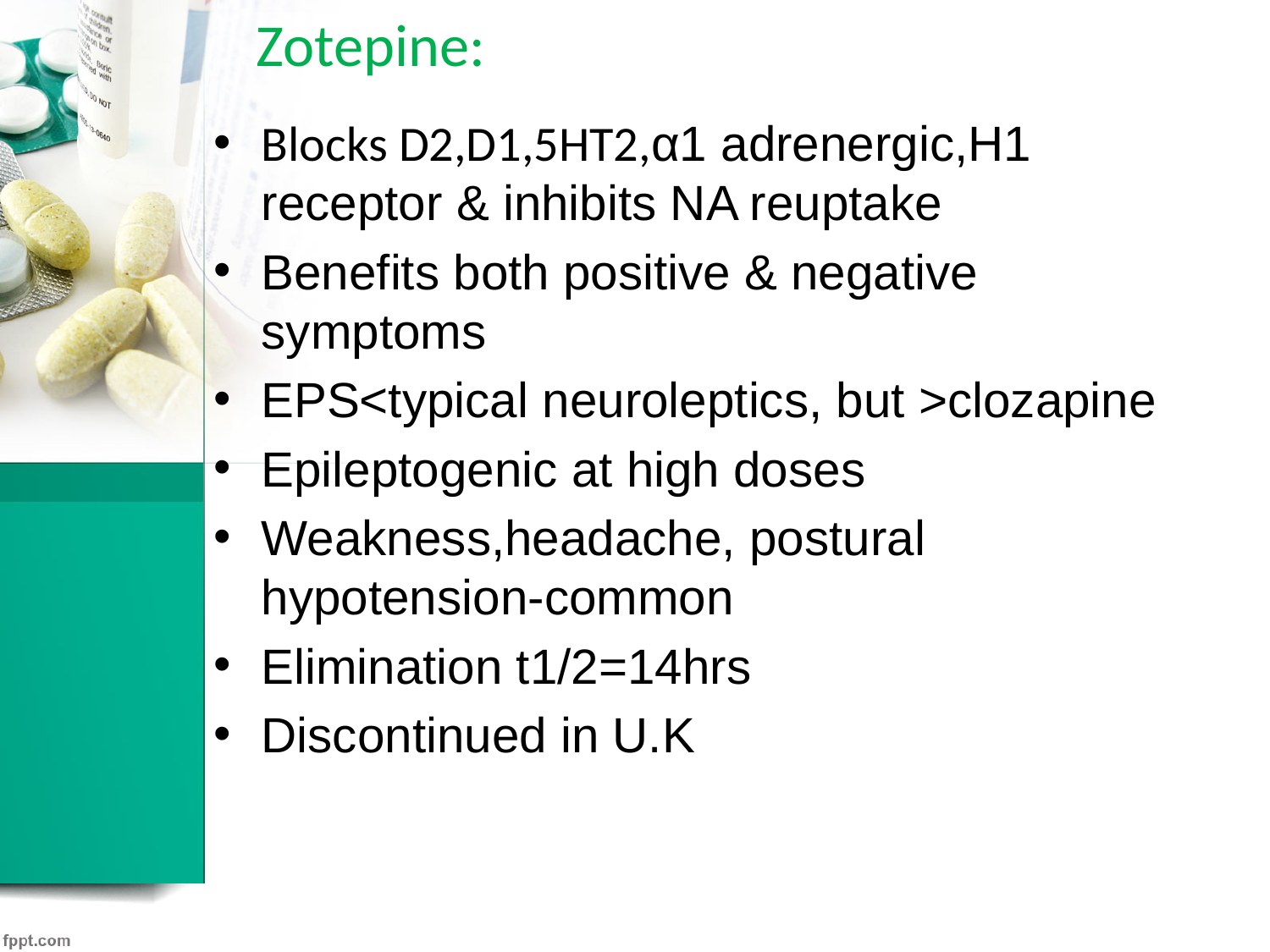

# Zotepine:
Blocks D2,D1,5HT2,α1 adrenergic,H1 receptor & inhibits NA reuptake
Benefits both positive & negative symptoms
EPS<typical neuroleptics, but >clozapine
Epileptogenic at high doses
Weakness,headache, postural hypotension-common
Elimination t1/2=14hrs
Discontinued in U.K